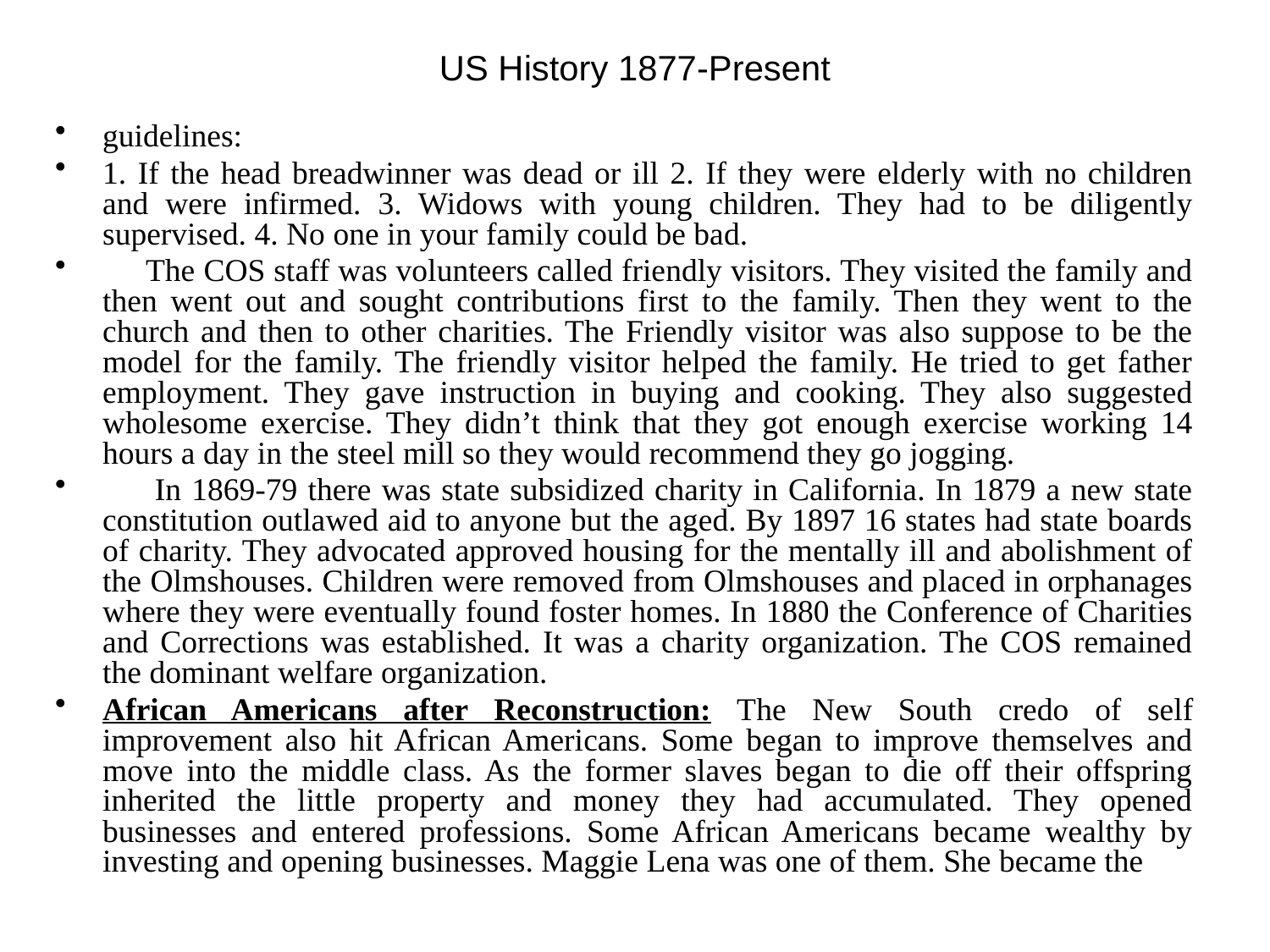

# US History 1877-Present
guidelines:
1. If the head breadwinner was dead or ill 2. If they were elderly with no children and were infirmed. 3. Widows with young children. They had to be diligently supervised. 4. No one in your family could be bad.
     The COS staff was volunteers called friendly visitors. They visited the family and then went out and sought contributions first to the family. Then they went to the church and then to other charities. The Friendly visitor was also suppose to be the model for the family. The friendly visitor helped the family. He tried to get father employment. They gave instruction in buying and cooking. They also suggested wholesome exercise. They didn’t think that they got enough exercise working 14 hours a day in the steel mill so they would recommend they go jogging.
     In 1869-79 there was state subsidized charity in California. In 1879 a new state constitution outlawed aid to anyone but the aged. By 1897 16 states had state boards of charity. They advocated approved housing for the mentally ill and abolishment of the Olmshouses. Children were removed from Olmshouses and placed in orphanages where they were eventually found foster homes. In 1880 the Conference of Charities and Corrections was established. It was a charity organization. The COS remained the dominant welfare organization.
African Americans after Reconstruction: The New South credo of self improvement also hit African Americans. Some began to improve themselves and move into the middle class. As the former slaves began to die off their offspring inherited the little property and money they had accumulated. They opened businesses and entered professions. Some African Americans became wealthy by investing and opening businesses. Maggie Lena was one of them. She became the